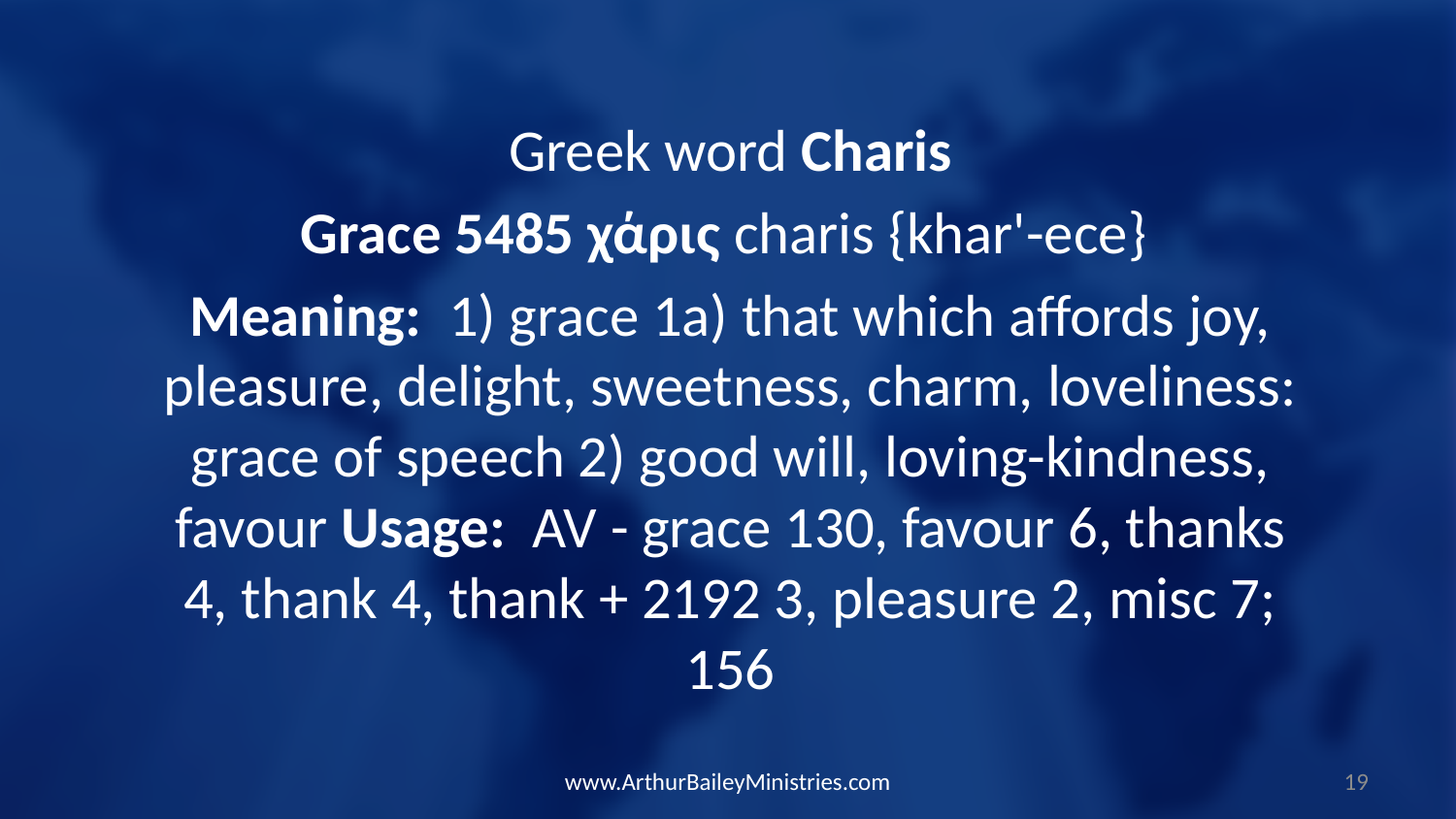

Greek word Charis
Grace 5485 χάρις charis {khar'-ece}
Meaning:  1) grace 1a) that which affords joy, pleasure, delight, sweetness, charm, loveliness: grace of speech 2) good will, loving-kindness, favour Usage:  AV - grace 130, favour 6, thanks 4, thank 4, thank + 2192 3, pleasure 2, misc 7; 156
www.ArthurBaileyMinistries.com
19